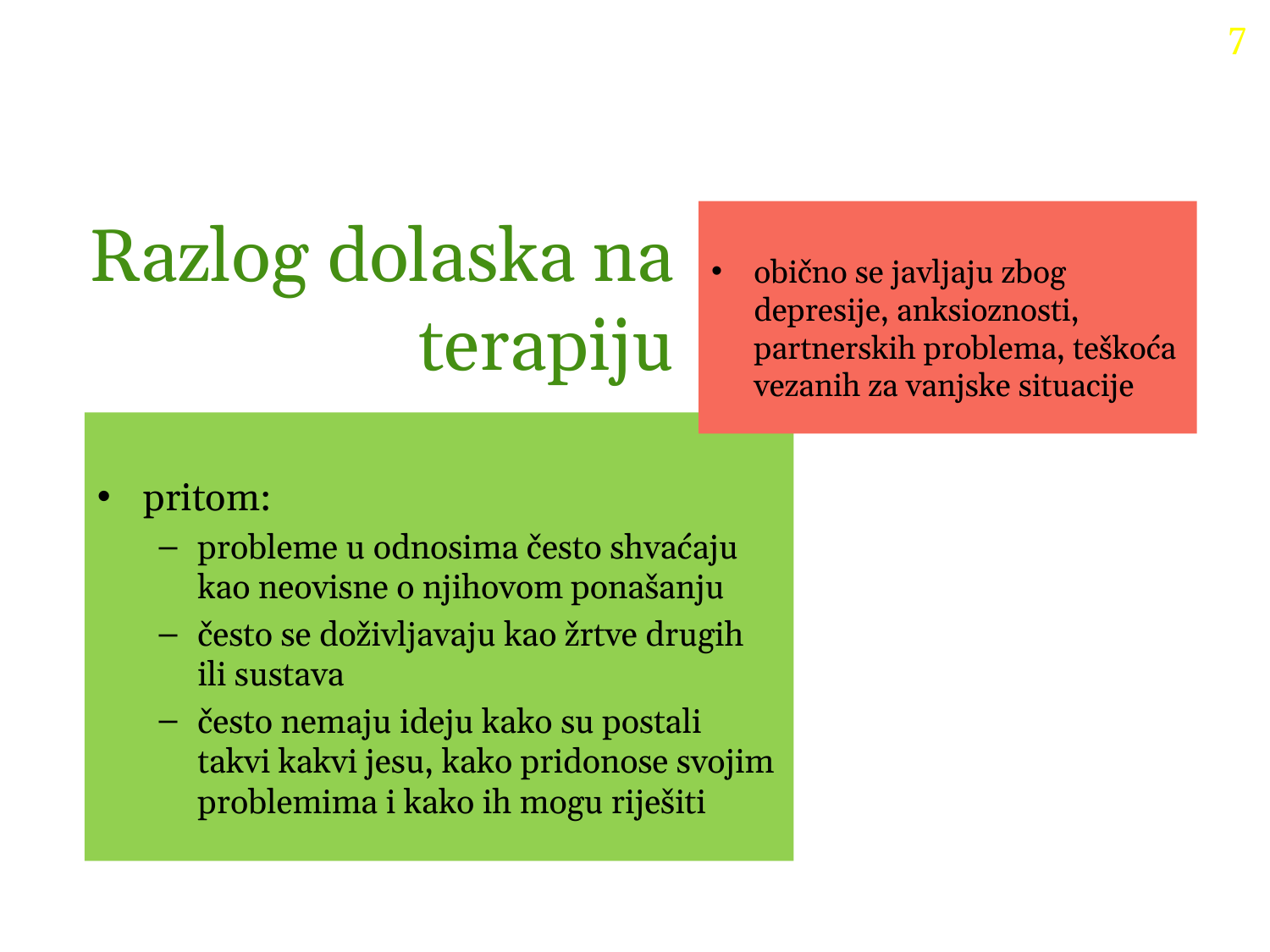

7
# Razlog dolaska na terapiju

obično se javljaju zbog depresije, anksioznosti, partnerskih problema, teškoća vezanih za vanjske situacije

pritom:
probleme u odnosima često shvaćaju kao neovisne o njihovom ponašanju
često se doživljavaju kao žrtve drugih ili sustava
često nemaju ideju kako su postali takvi kakvi jesu, kako pridonose svojim problemima i kako ih mogu riješiti